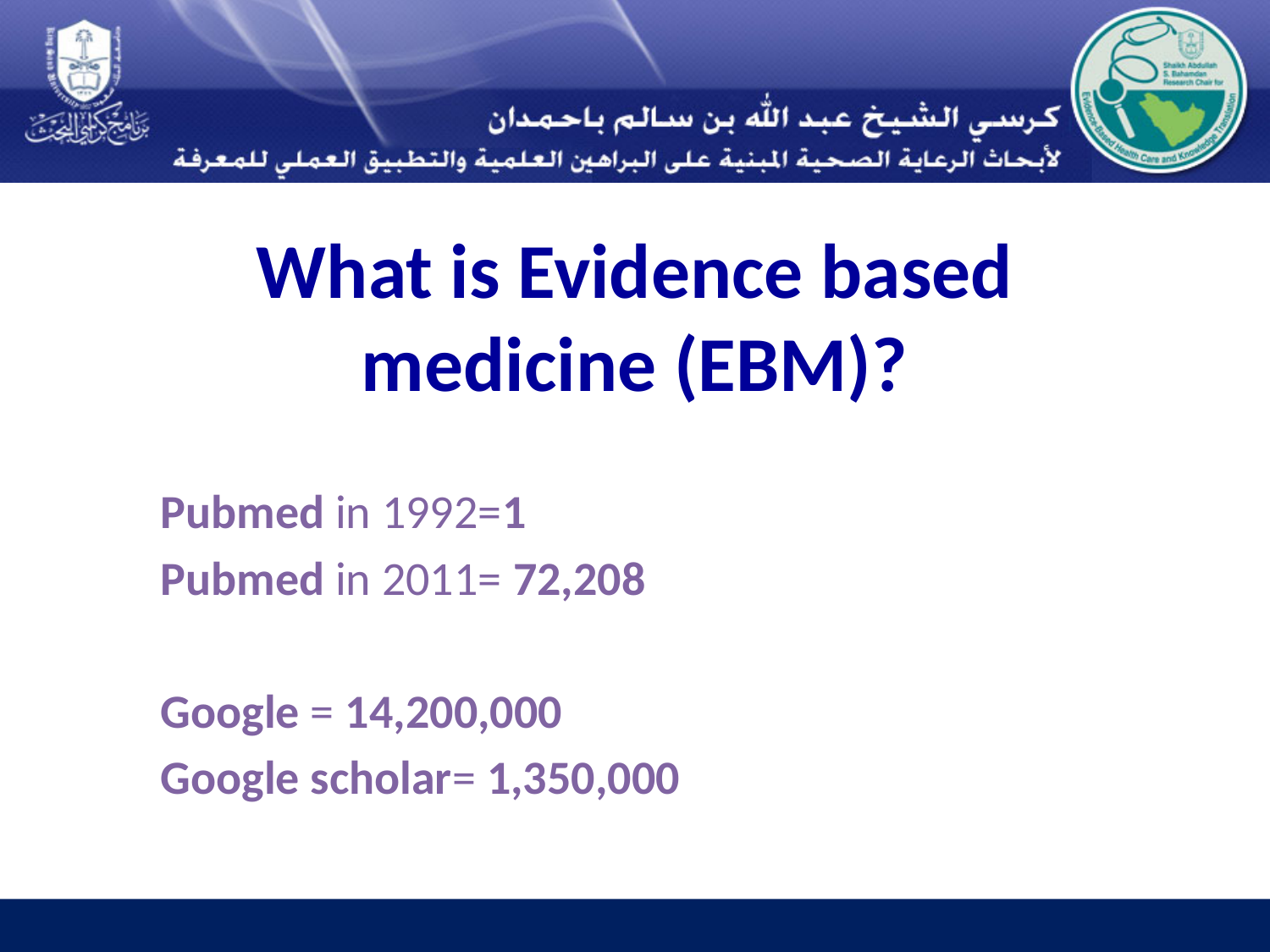

# What is Evidence based medicine (EBM)?

Pubmed in 1992=1
Pubmed in 2011= 72,208

Google = 14,200,000
Google scholar= 1,350,000